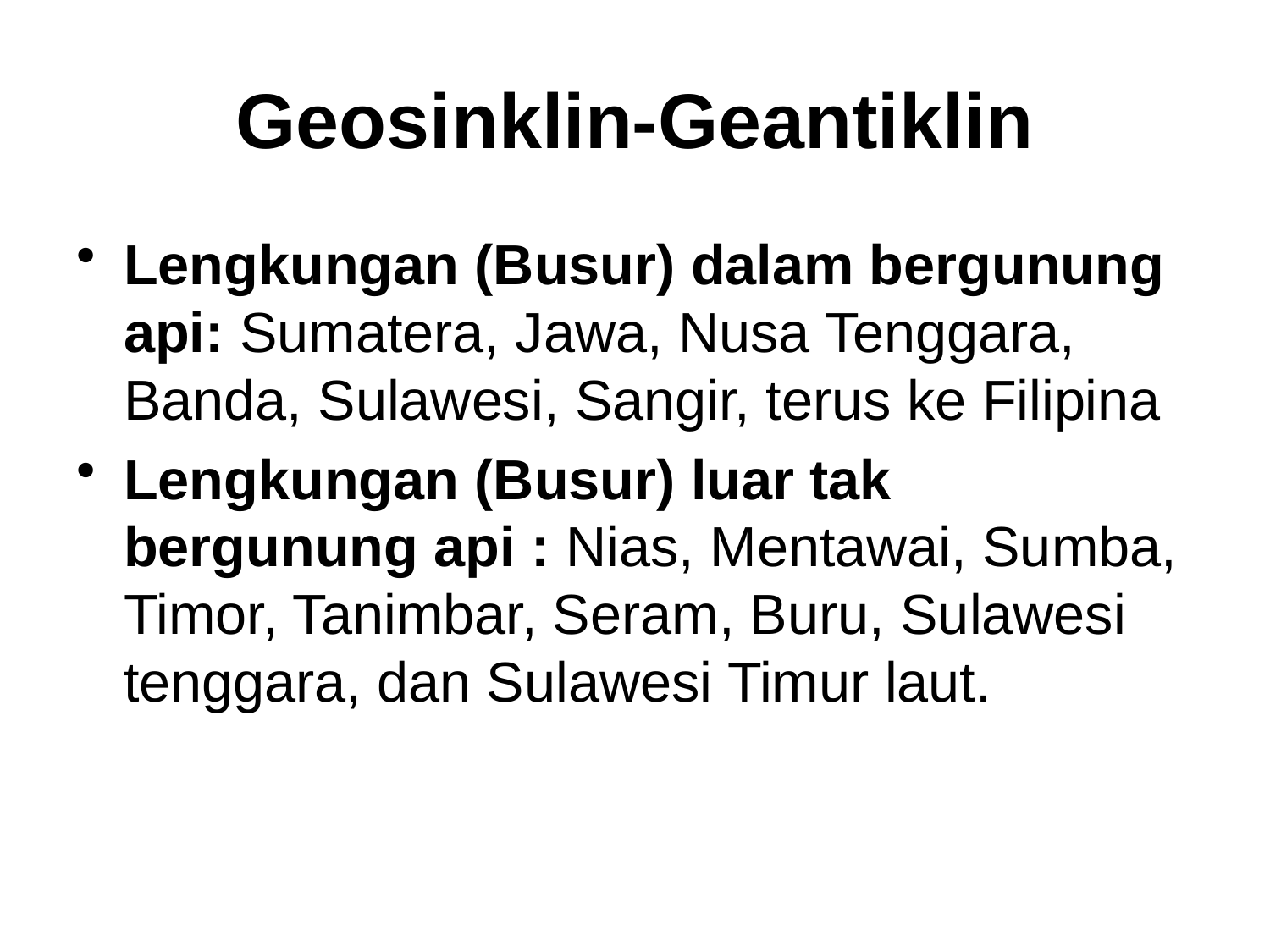

# Geosinklin-Geantiklin
Lengkungan (Busur) dalam bergunung api: Sumatera, Jawa, Nusa Tenggara, Banda, Sulawesi, Sangir, terus ke Filipina
Lengkungan (Busur) luar tak bergunung api : Nias, Mentawai, Sumba, Timor, Tanimbar, Seram, Buru, Sulawesi tenggara, dan Sulawesi Timur laut.